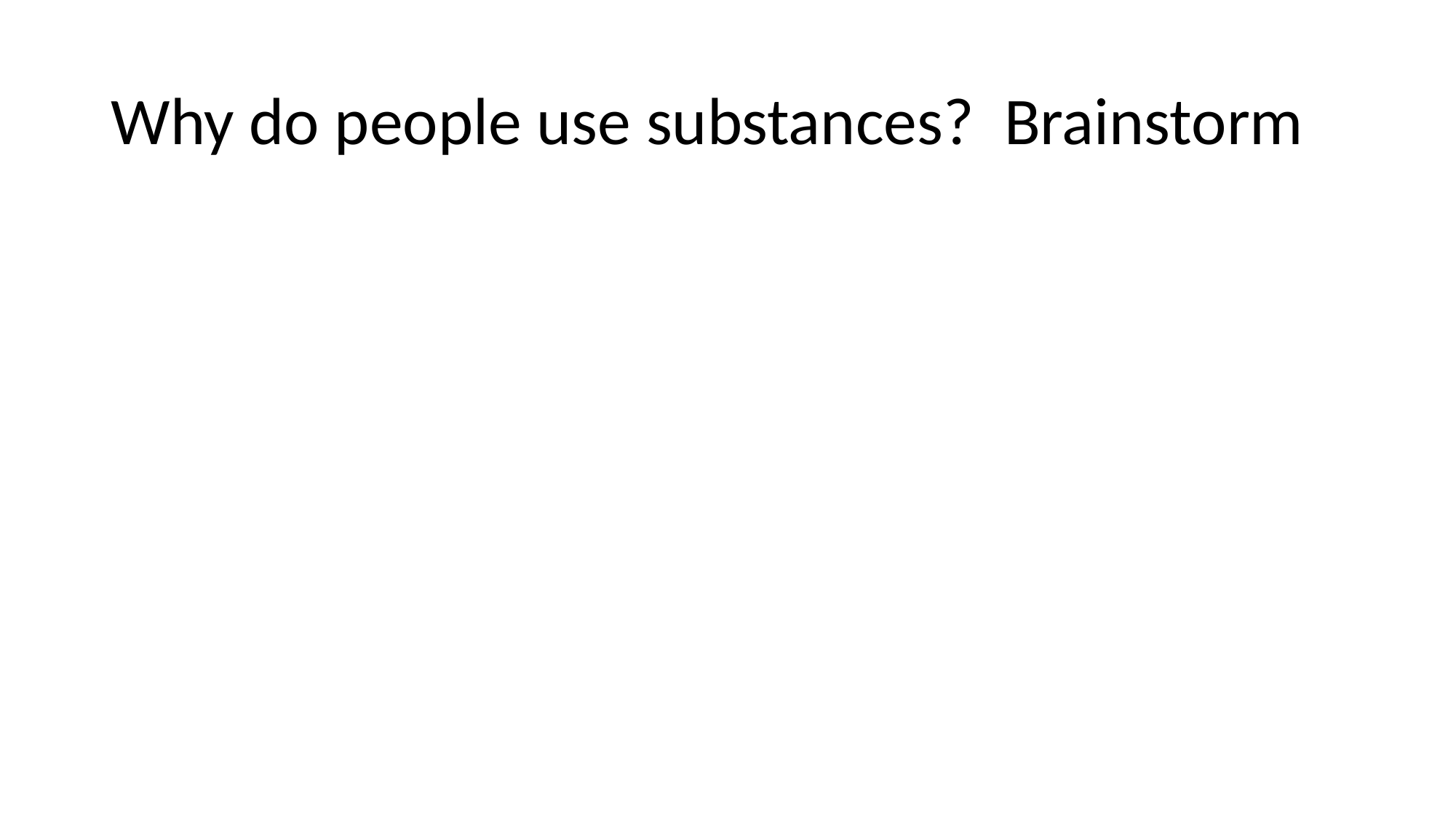

# Why do people use substances?  Brainstorm